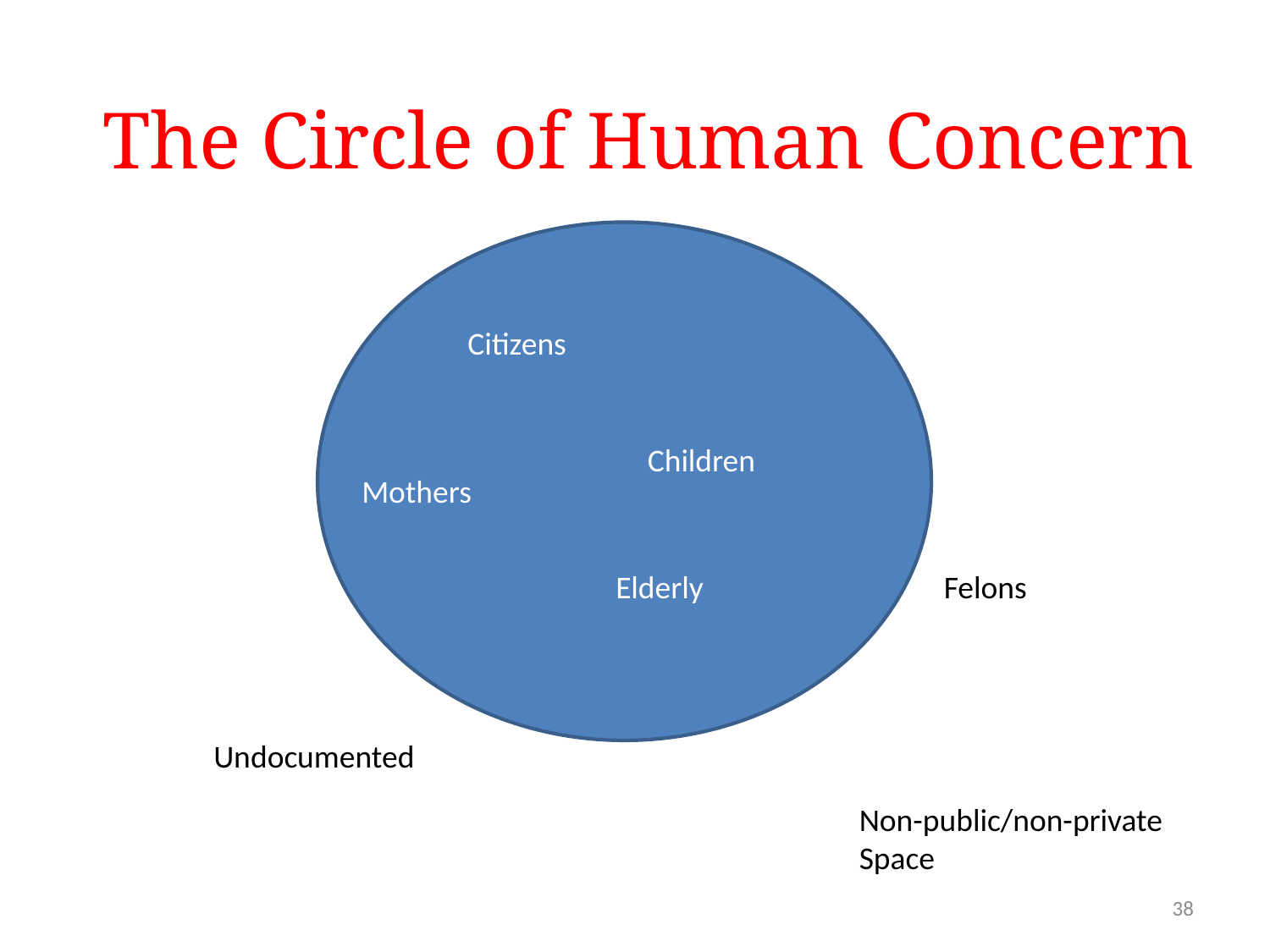

The Circle of Human Concern

Citizens
Children
Mothers
Elderly
Felons
Undocumented
Non-public/non-private Space
38